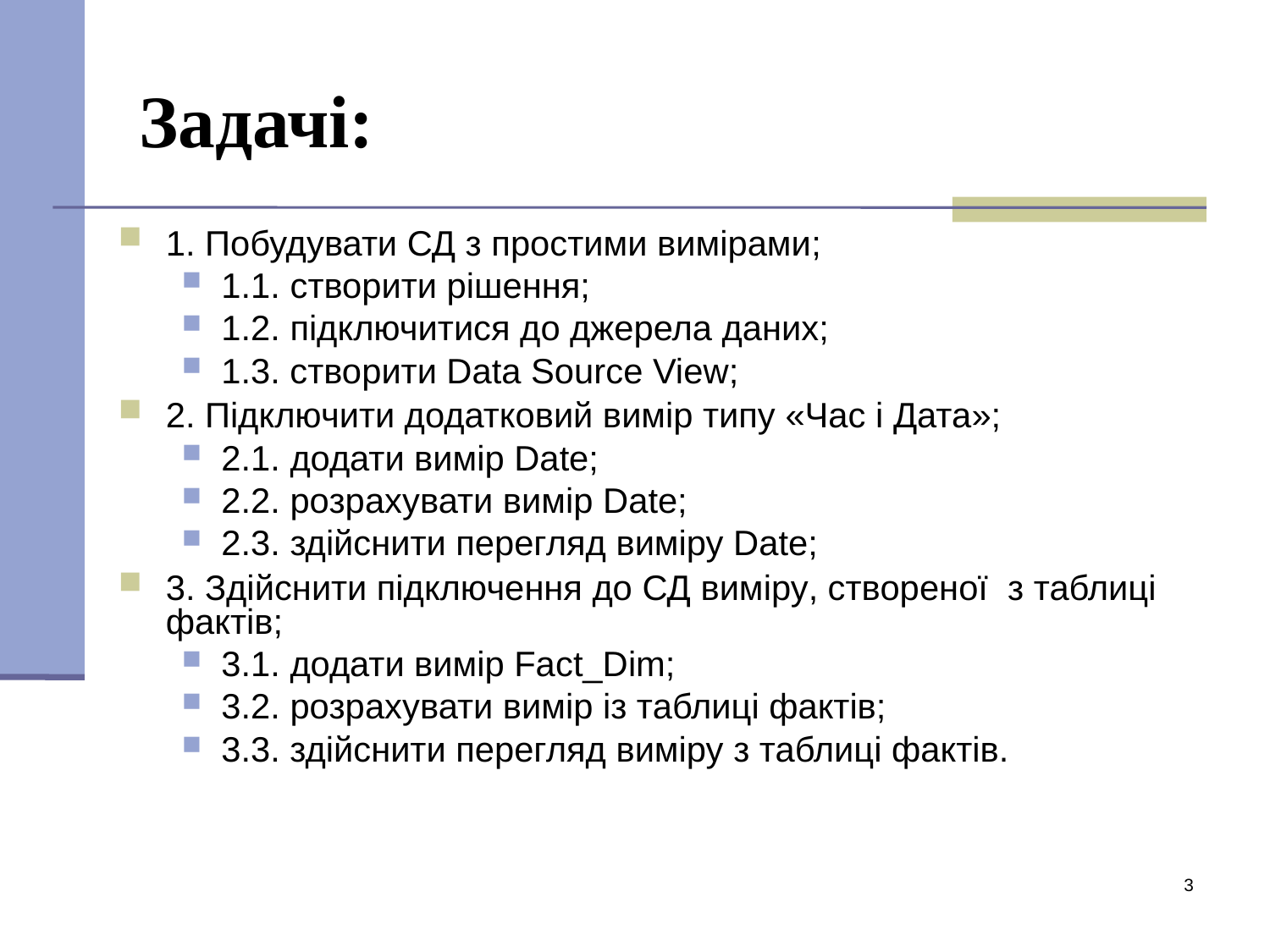

# Задачі:
1. Побудувати СД з простими вимірами;
1.1. створити рішення;
1.2. підключитися до джерела даних;
1.3. створити Data Source View;
2. Підключити додатковий вимір типу «Час і Дата»;
2.1. додати вимір Date;
2.2. розрахувати вимір Date;
2.3. здійснити перегляд виміру Date;
3. Здійснити підключення до СД виміру, створеної  з таблиці фактів;
3.1. додати вимір Fact_Dim;
3.2. розрахувати вимір із таблиці фактів;
3.3. здійснити перегляд виміру з таблиці фактів.
3